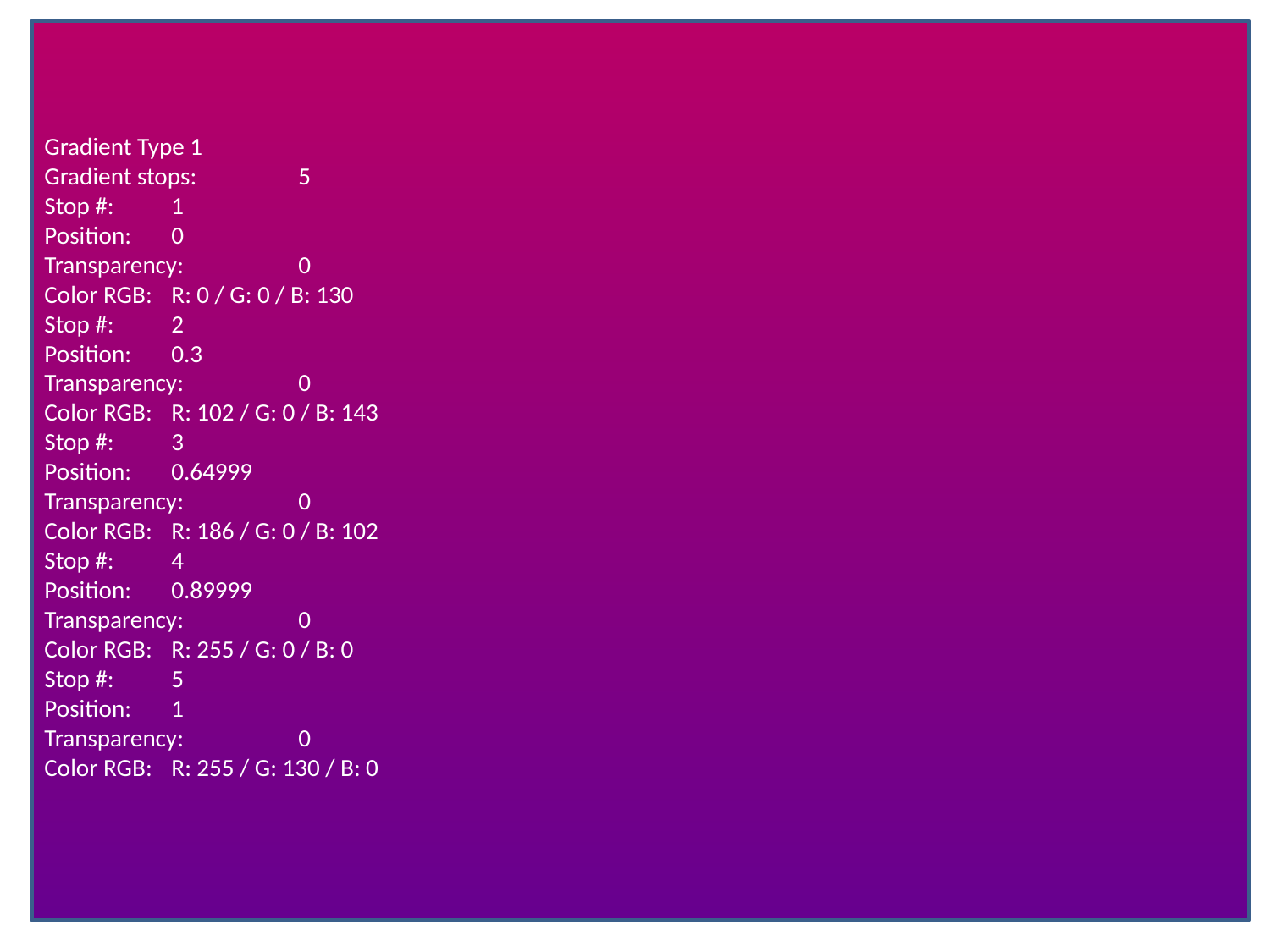

Gradient Type 1
Gradient stops:	5
Stop #:	1
Position: 	0
Transparency: 	0
Color RGB: 	R: 0 / G: 0 / B: 130
Stop #:	2
Position: 	0.3
Transparency: 	0
Color RGB: 	R: 102 / G: 0 / B: 143
Stop #:	3
Position: 	0.64999
Transparency: 	0
Color RGB: 	R: 186 / G: 0 / B: 102
Stop #:	4
Position: 	0.89999
Transparency: 	0
Color RGB: 	R: 255 / G: 0 / B: 0
Stop #:	5
Position: 	1
Transparency: 	0
Color RGB: 	R: 255 / G: 130 / B: 0